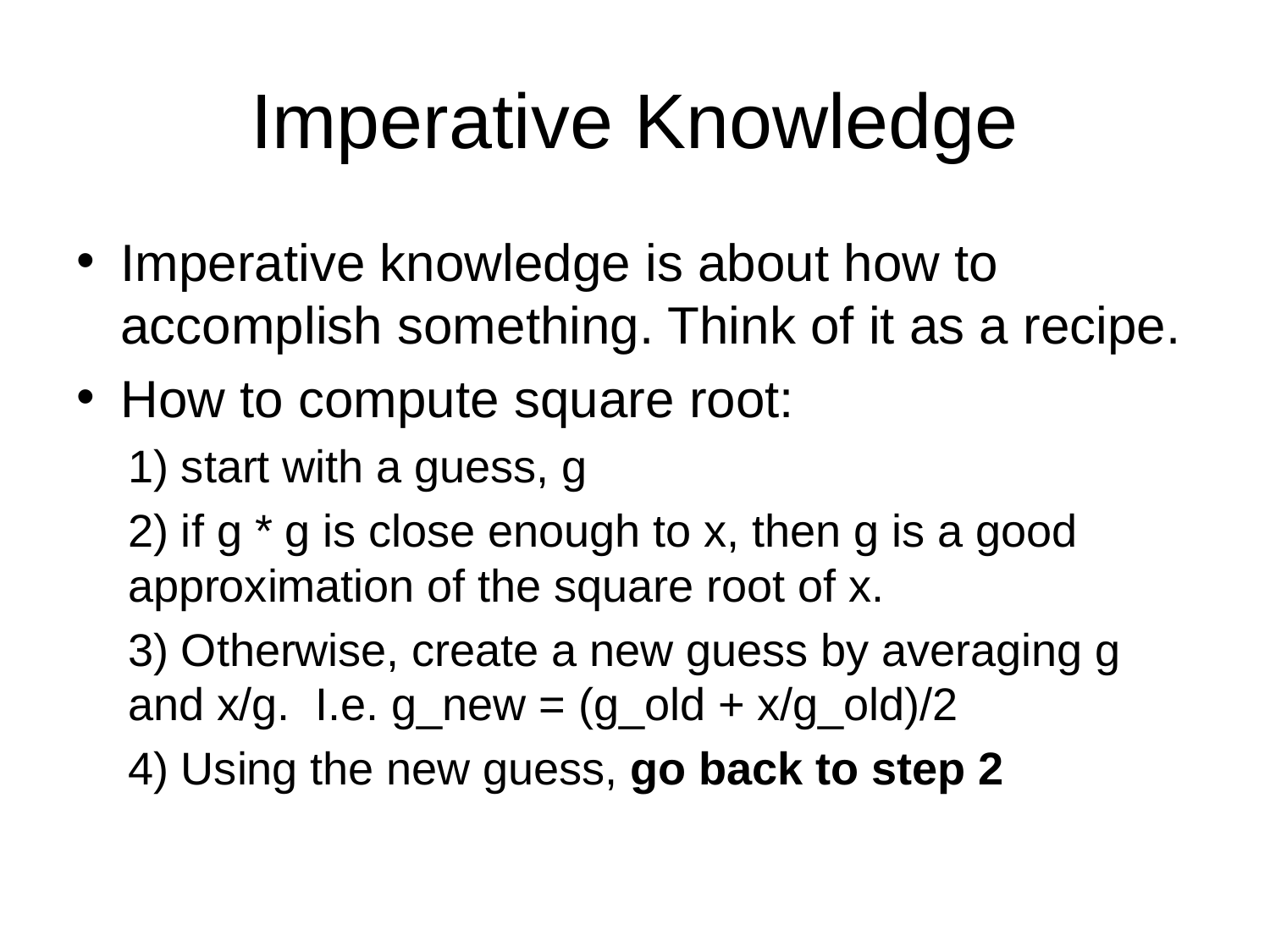

# Imperative Knowledge
Imperative knowledge is about how to accomplish something. Think of it as a recipe.
How to compute square root:
1) start with a guess, g
2) if g * g is close enough to x, then g is a good approximation of the square root of x.
3) Otherwise, create a new guess by averaging g and x/g.  I.e. g_new = (g_old + x/g_old)/2
4) Using the new guess, go back to step 2